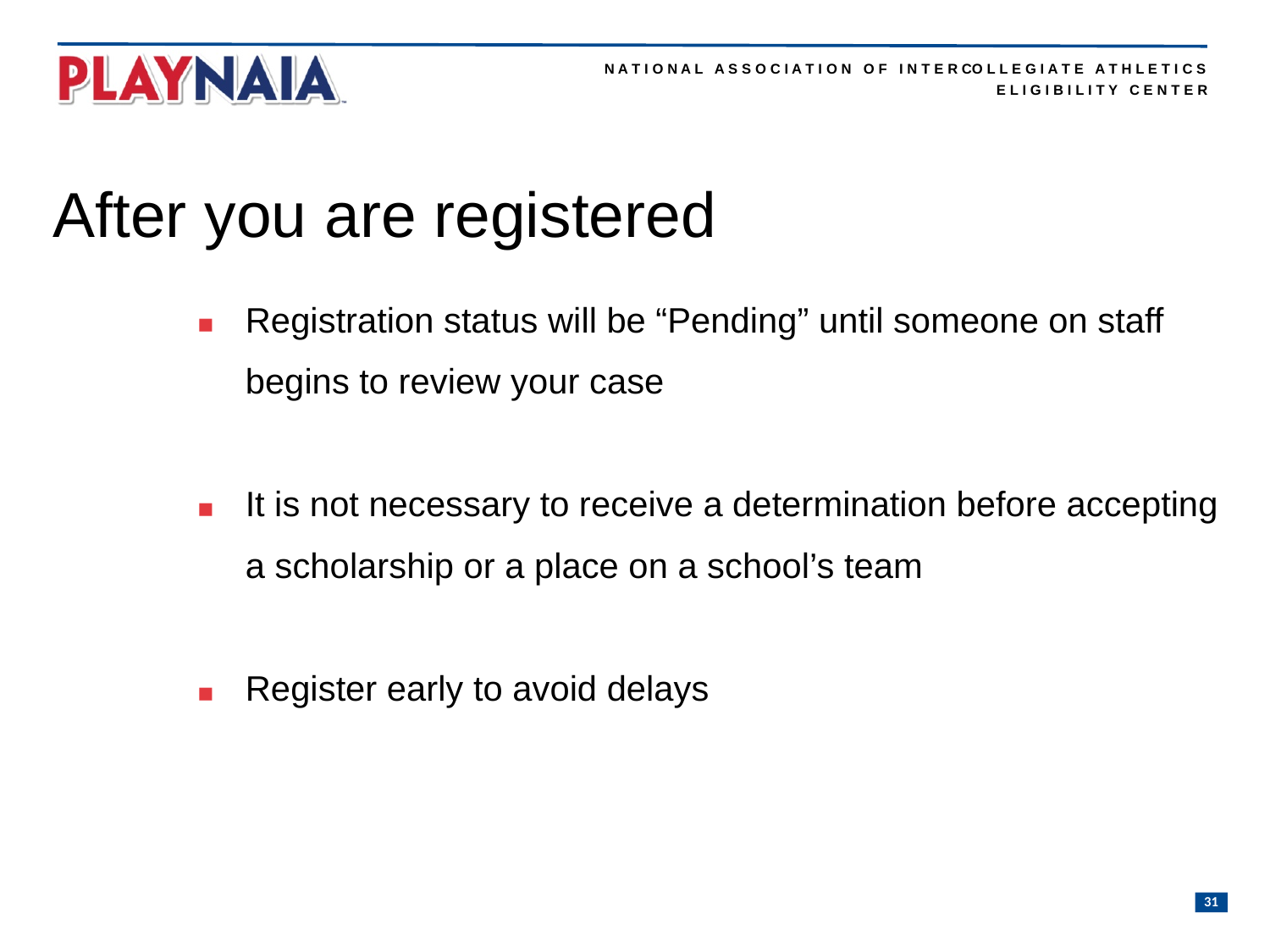

After you are registered
Registration status will be “Pending” until someone on staff begins to review your case

It is not necessary to receive a determination before accepting a scholarship or a place on a school’s team

Register early to avoid delays